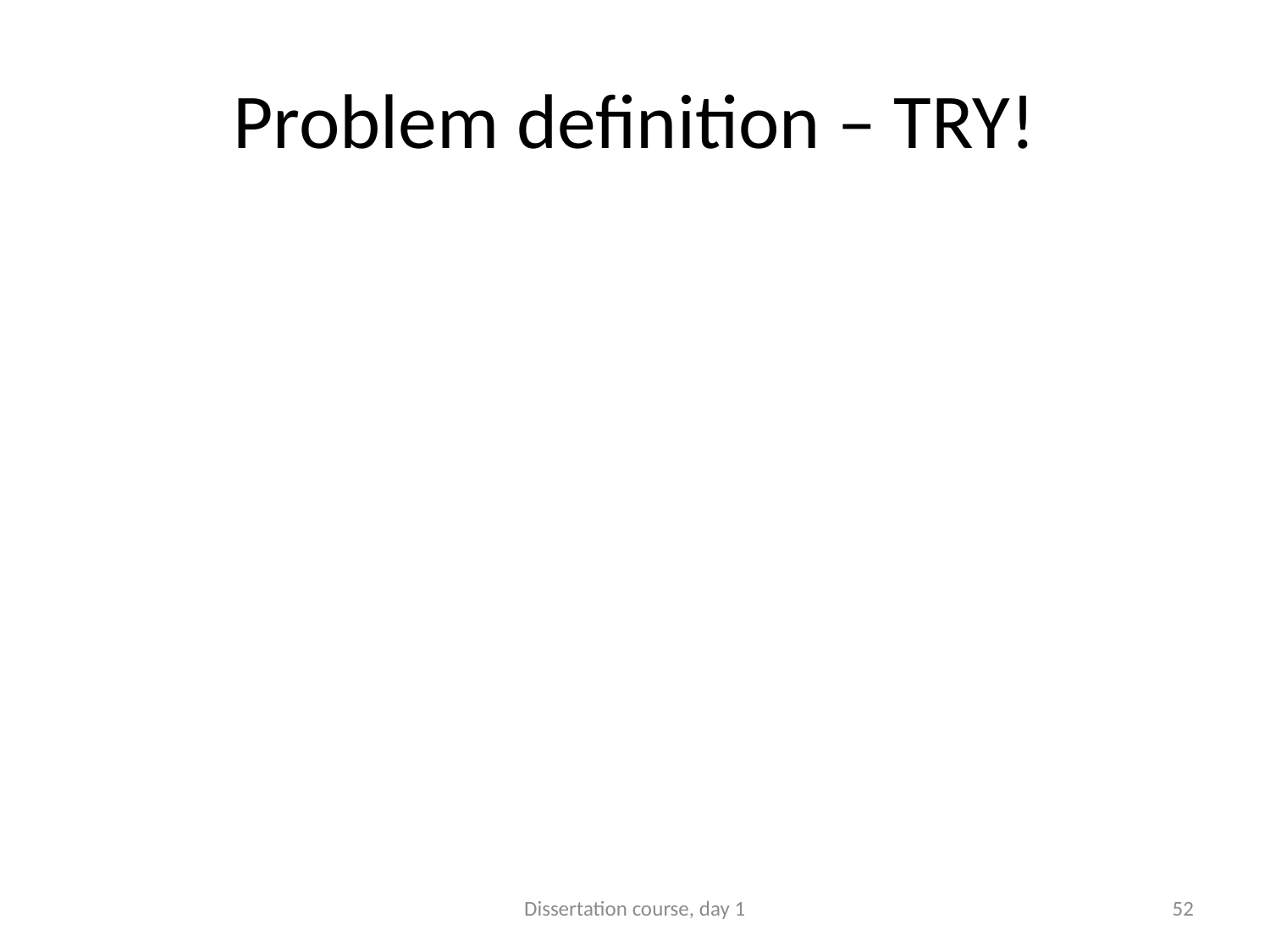

# Problem definition – TRY!

Dissertation course, day 1
52